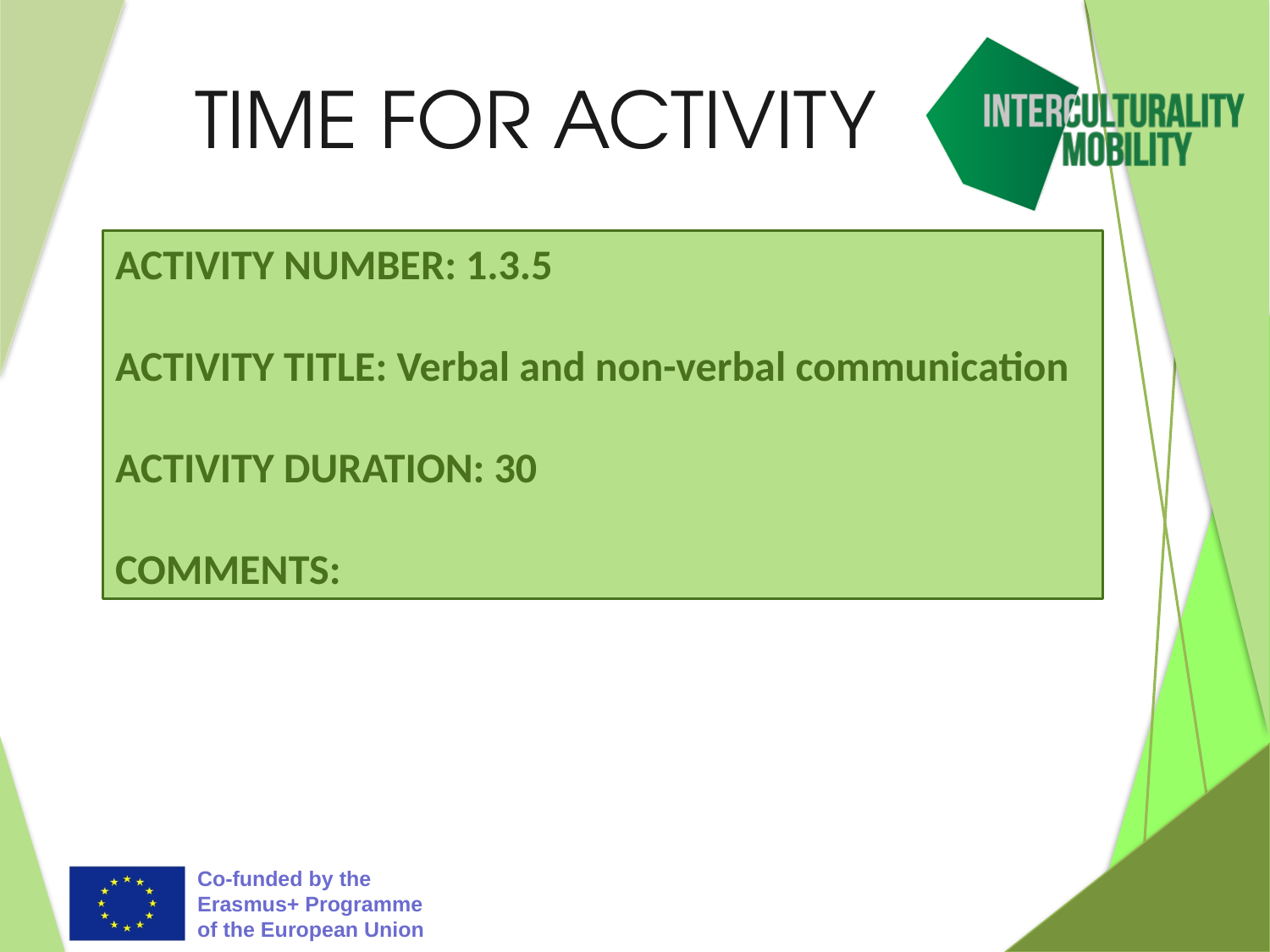

# TIME FOR ACTIVITY
ACTIVITY NUMBER: 1.3.5

ACTIVITY TITLE: Verbal and non-verbal communication

ACTIVITY DURATION: 30

COMMENTS: